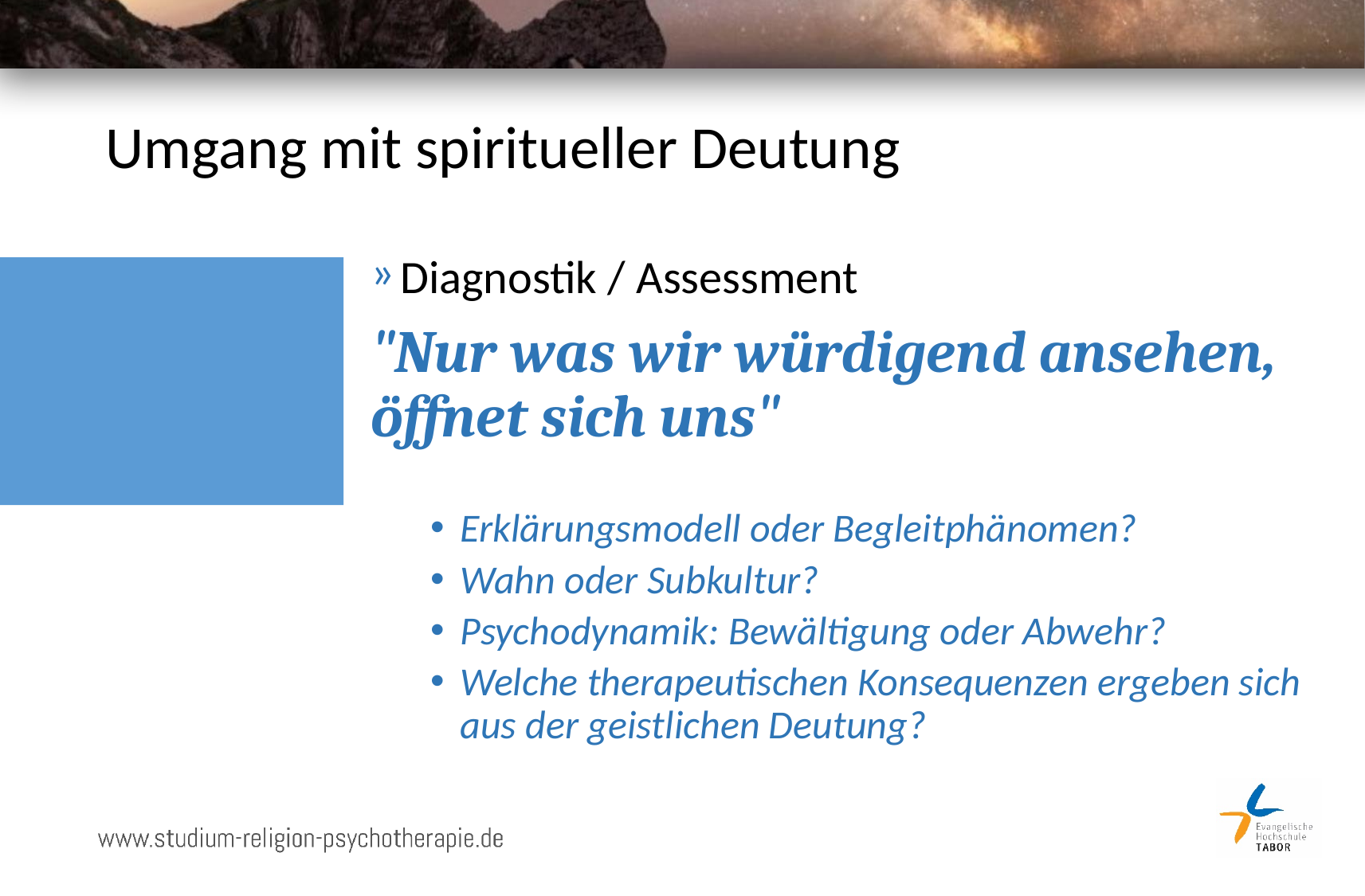

# Umgang mit spiritueller Deutung
Diagnostik / Assessment
"Nur was wir würdigend ansehen,
öffnet sich uns"
Erklärungsmodell oder Begleitphänomen?
Wahn oder Subkultur?
Psychodynamik: Bewältigung oder Abwehr?
Welche therapeutischen Konsequenzen ergeben sich aus der geistlichen Deutung?